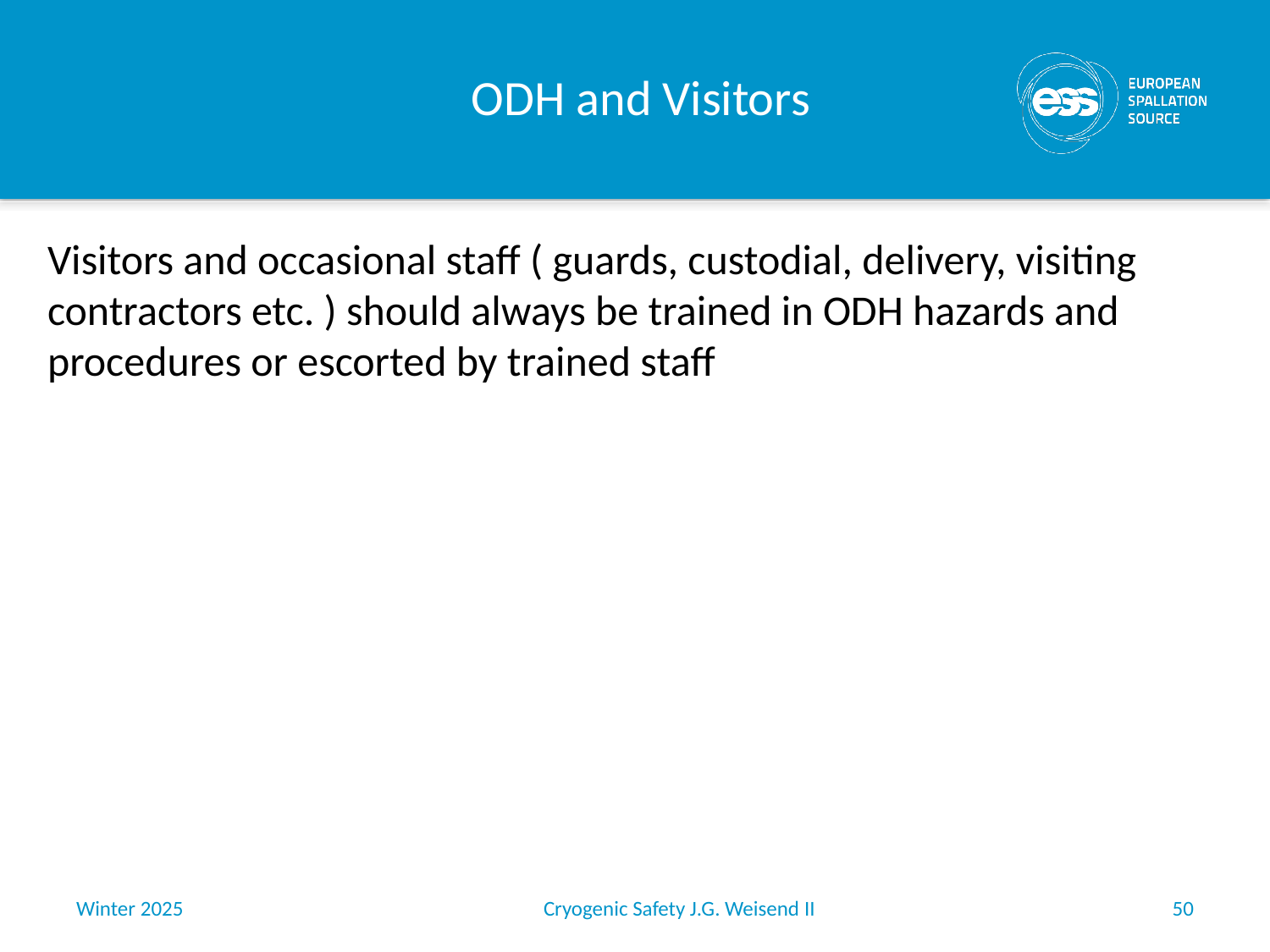

# ODH and Visitors
Visitors and occasional staff ( guards, custodial, delivery, visiting contractors etc. ) should always be trained in ODH hazards and procedures or escorted by trained staff
Winter 2025
Cryogenic Safety J.G. Weisend II
50